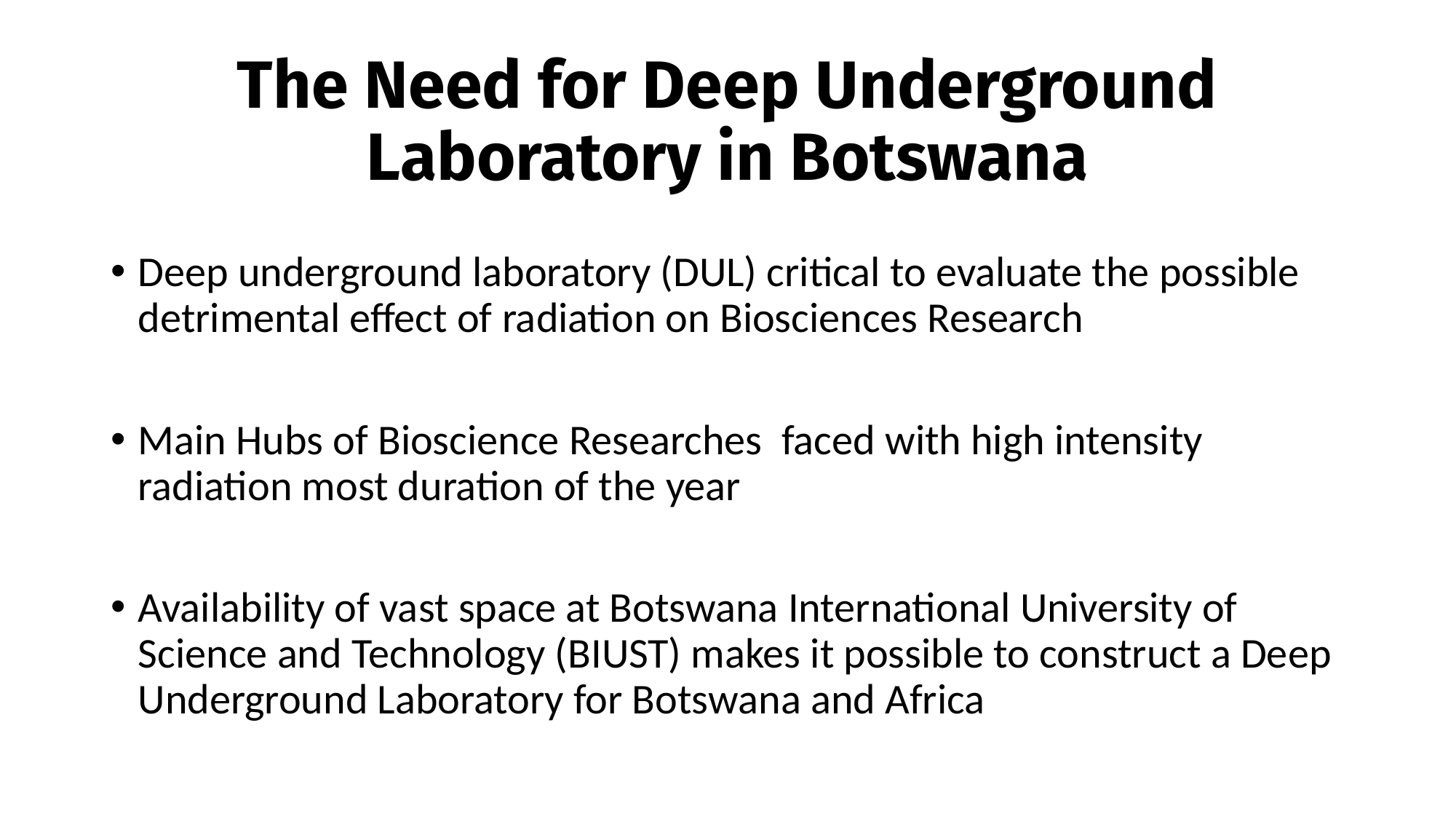

# The Need for Deep Underground Laboratory in Botswana
Deep underground laboratory (DUL) critical to evaluate the possible detrimental effect of radiation on Biosciences Research

Main Hubs of Bioscience Researches  faced with high intensity radiation most duration of the year

Availability of vast space at Botswana International University of Science and Technology (BIUST) makes it possible to construct a Deep Underground Laboratory for Botswana and Africa